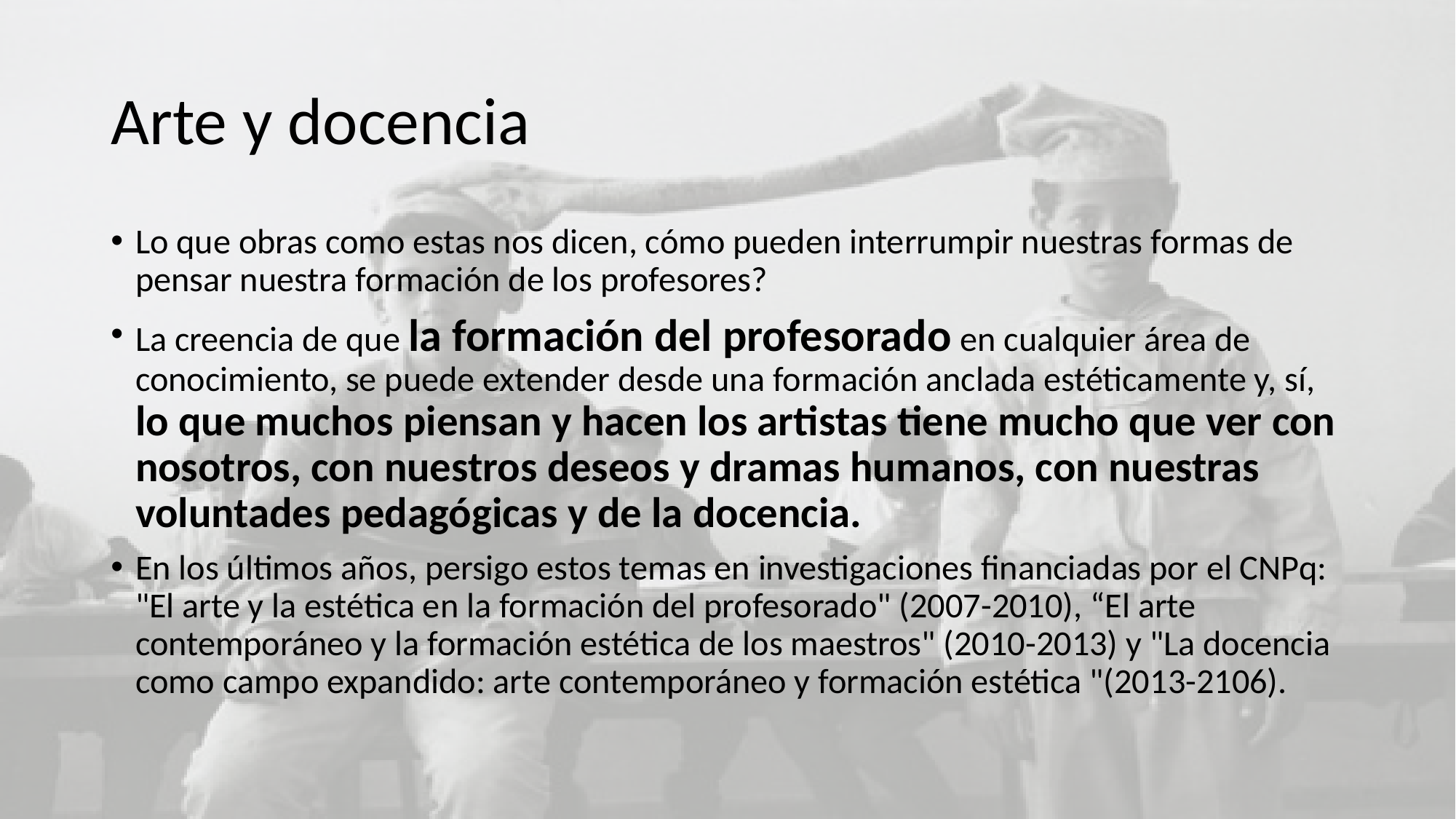

# Arte y docencia
Lo que obras como estas nos dicen, cómo pueden interrumpir nuestras formas de pensar nuestra formación de los profesores?
La creencia de que la formación del profesorado en cualquier área de conocimiento, se puede extender desde una formación anclada estéticamente y, sí, lo que muchos piensan y hacen los artistas tiene mucho que ver con nosotros, con nuestros deseos y dramas humanos, con nuestras voluntades pedagógicas y de la docencia.
En los últimos años, persigo estos temas en investigaciones financiadas por el CNPq: "El arte y la estética en la formación del profesorado" (2007-2010), “El arte contemporáneo y la formación estética de los maestros" (2010-2013) y "La docencia como campo expandido: arte contemporáneo y formación estética "(2013-2106).